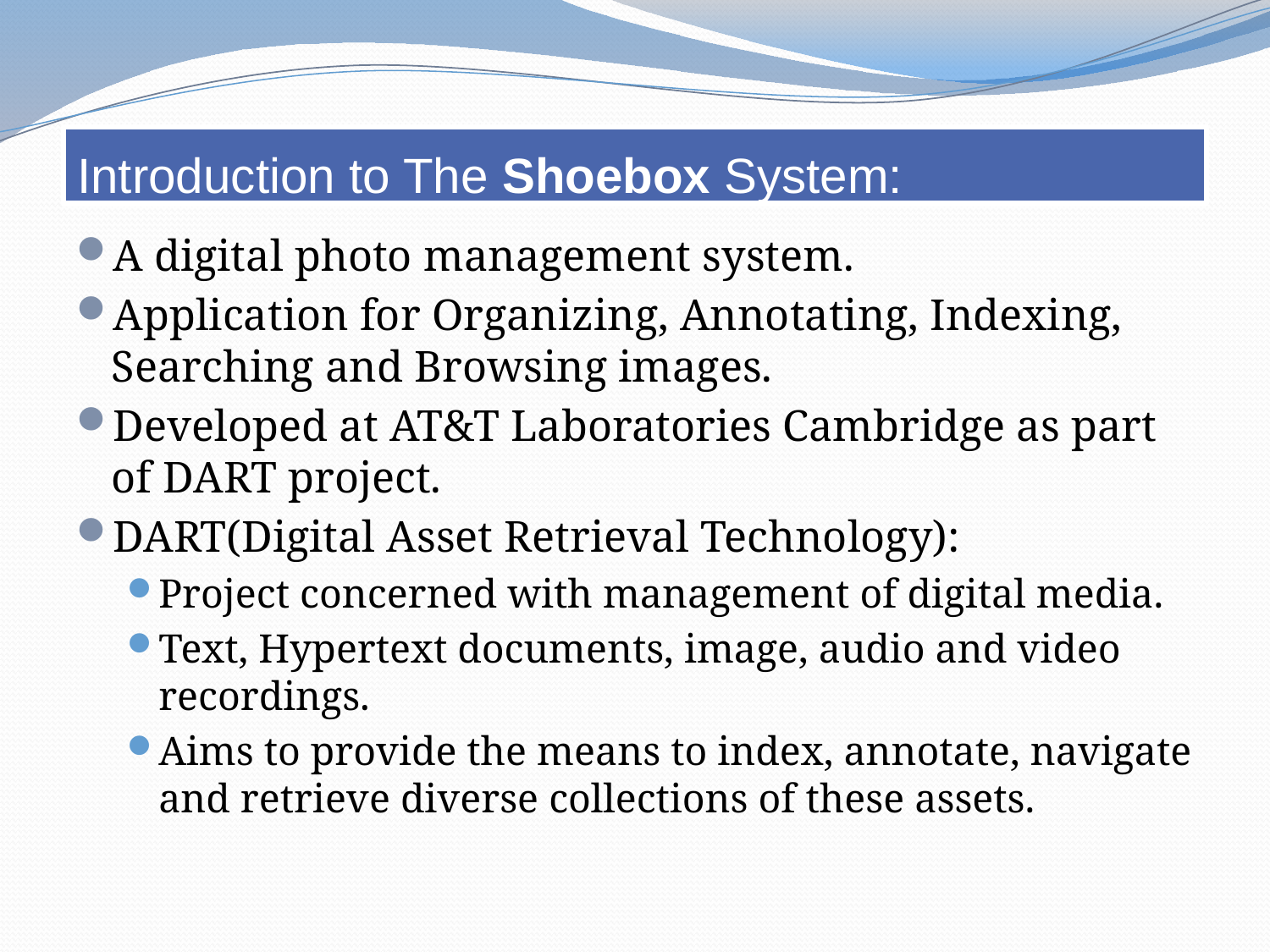

# Introduction to The Shoebox System:
A digital photo management system.
Application for Organizing, Annotating, Indexing, Searching and Browsing images.
Developed at AT&T Laboratories Cambridge as part of DART project.
DART(Digital Asset Retrieval Technology):
Project concerned with management of digital media.
Text, Hypertext documents, image, audio and video recordings.
Aims to provide the means to index, annotate, navigate and retrieve diverse collections of these assets.